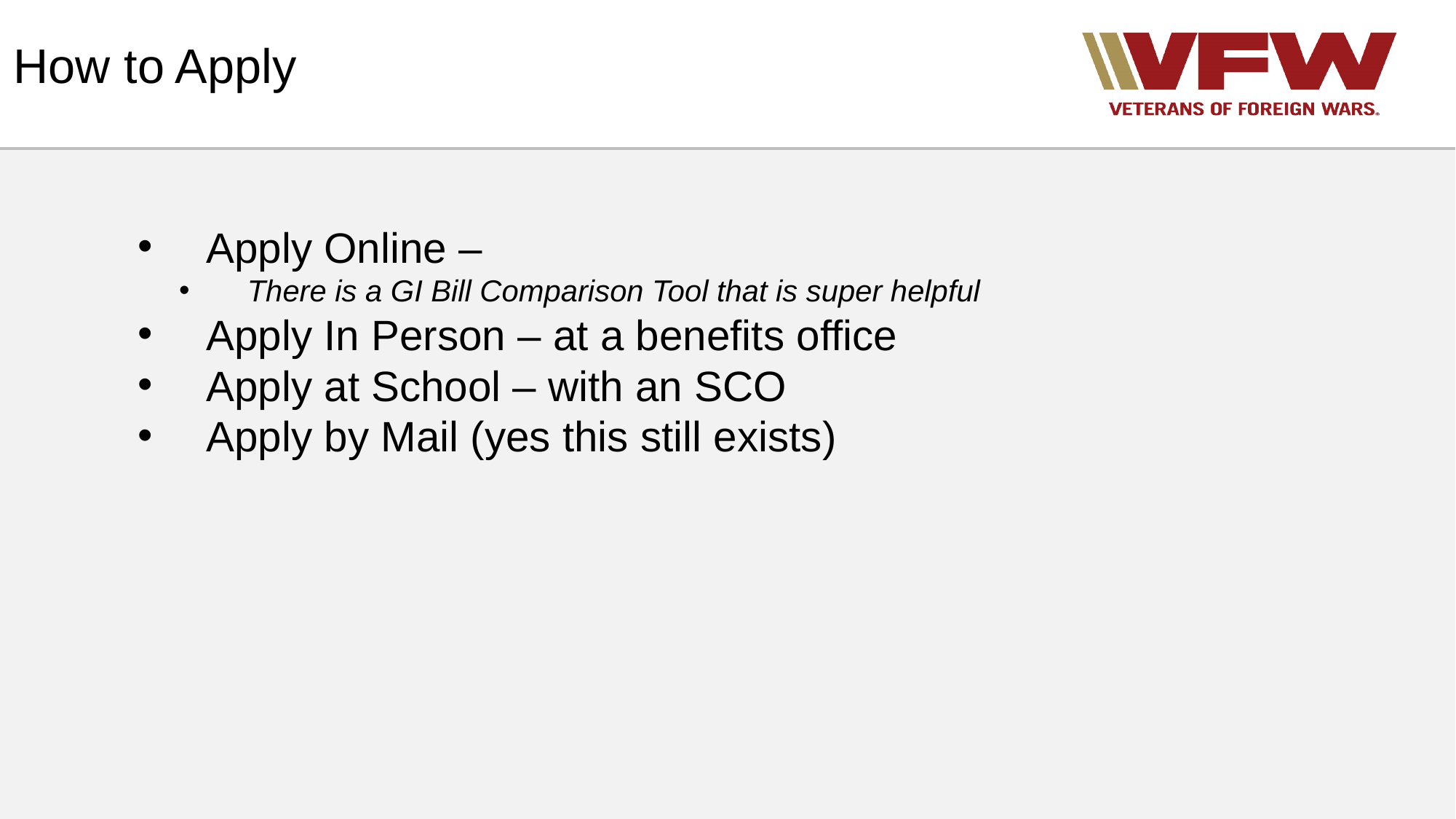

# How to Apply
Apply Online –
There is a GI Bill Comparison Tool that is super helpful
Apply In Person – at a benefits office
Apply at School – with an SCO
Apply by Mail (yes this still exists)